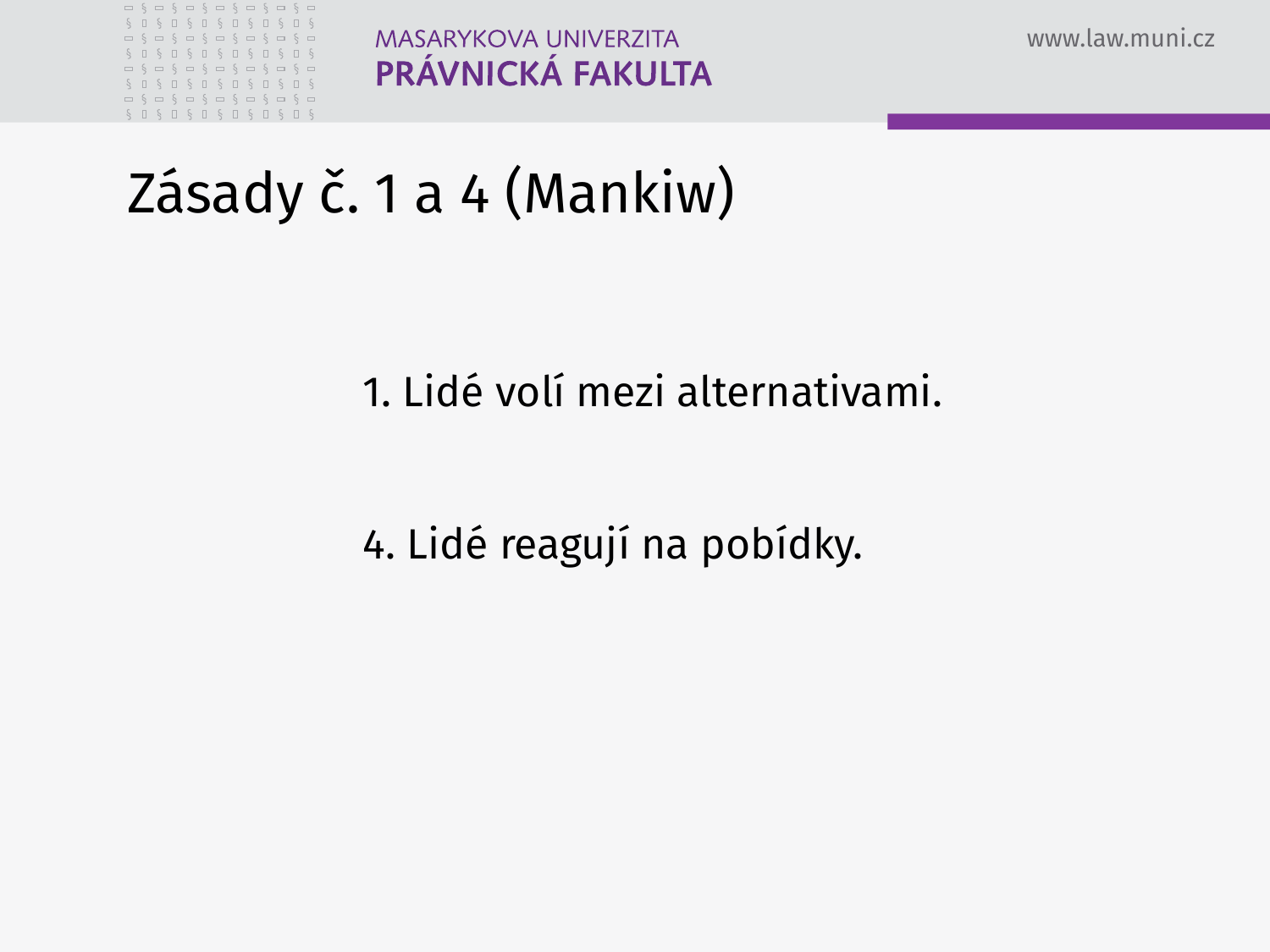

# Zásady č. 1 a 4 (Mankiw)

1. Lidé volí mezi alternativami.
4. Lidé reagují na pobídky.